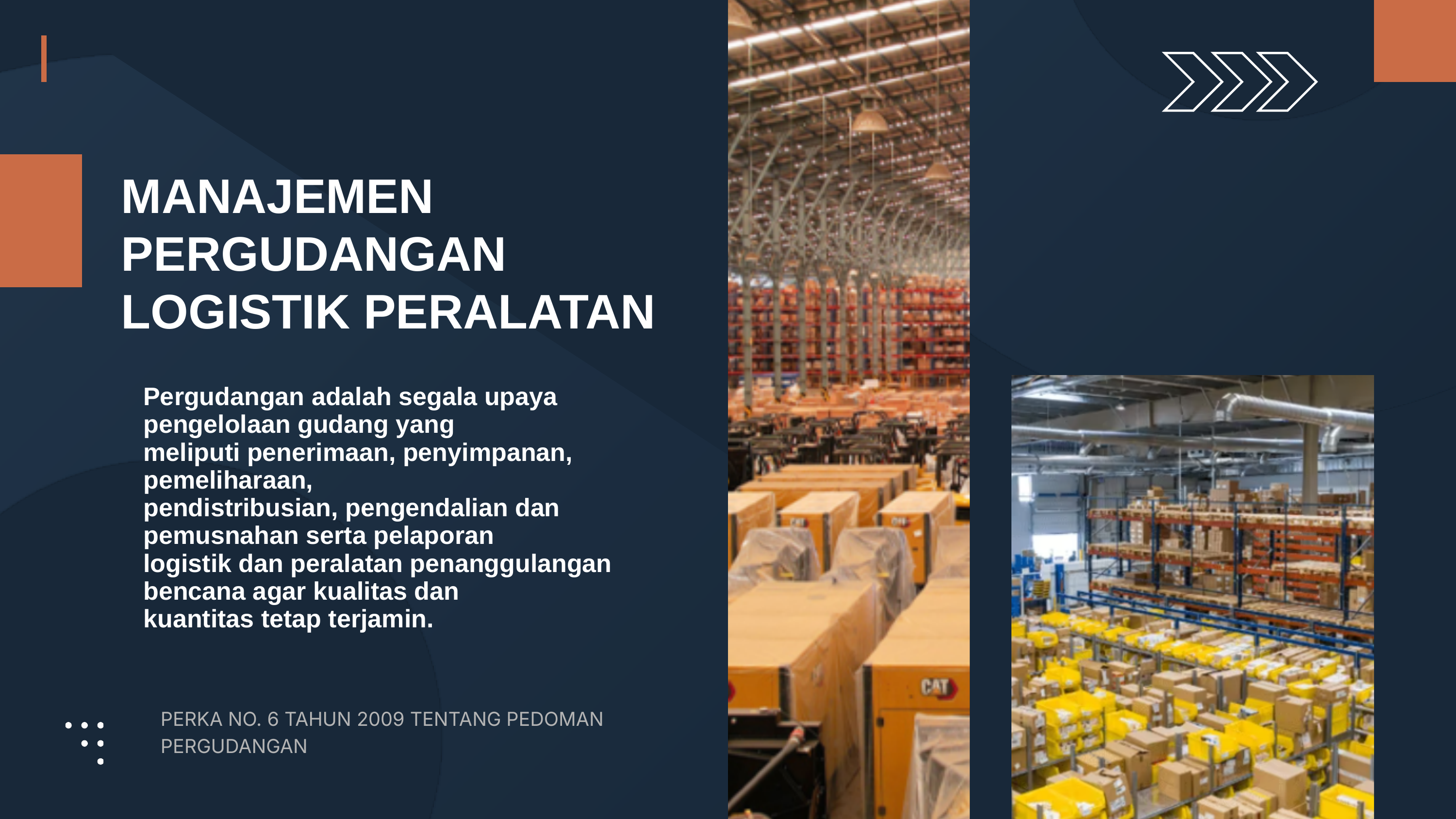

MANAJEMEN
PERGUDANGAN LOGISTIK PERALATAN

Pergudangan adalah segala upaya pengelolaan gudang yang
meliputi penerimaan, penyimpanan, pemeliharaan,
pendistribusian, pengendalian dan pemusnahan serta pelaporan
logistik dan peralatan penanggulangan bencana agar kualitas dan
kuantitas tetap terjamin.

PERKA NO. 6 TAHUN 2009 TENTANG PEDOMAN PERGUDANGAN